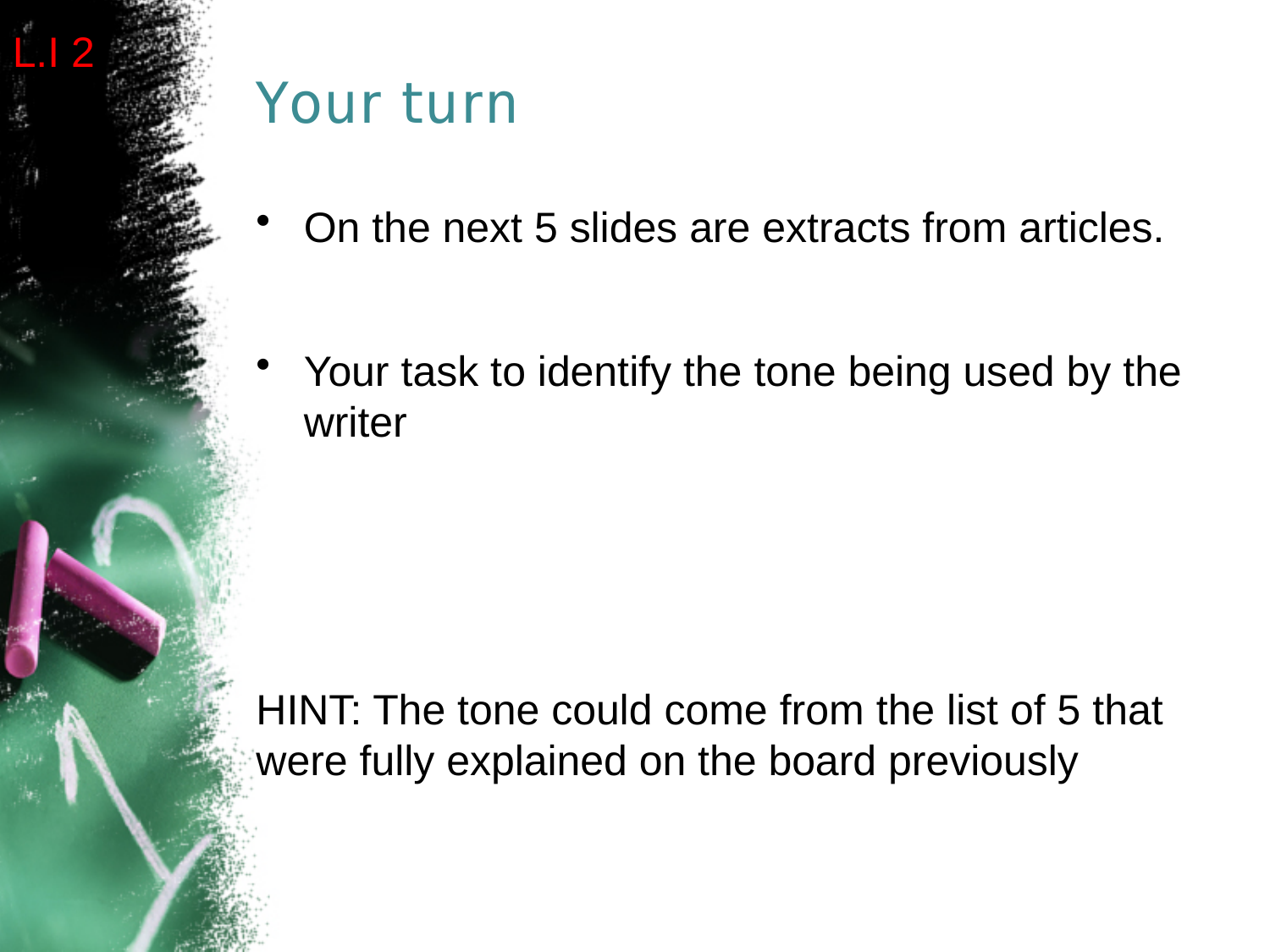

L.I 2
# Your turn
On the next 5 slides are extracts from articles.

Your task to identify the tone being used by the writer

HINT: The tone could come from the list of 5 that were fully explained on the board previously